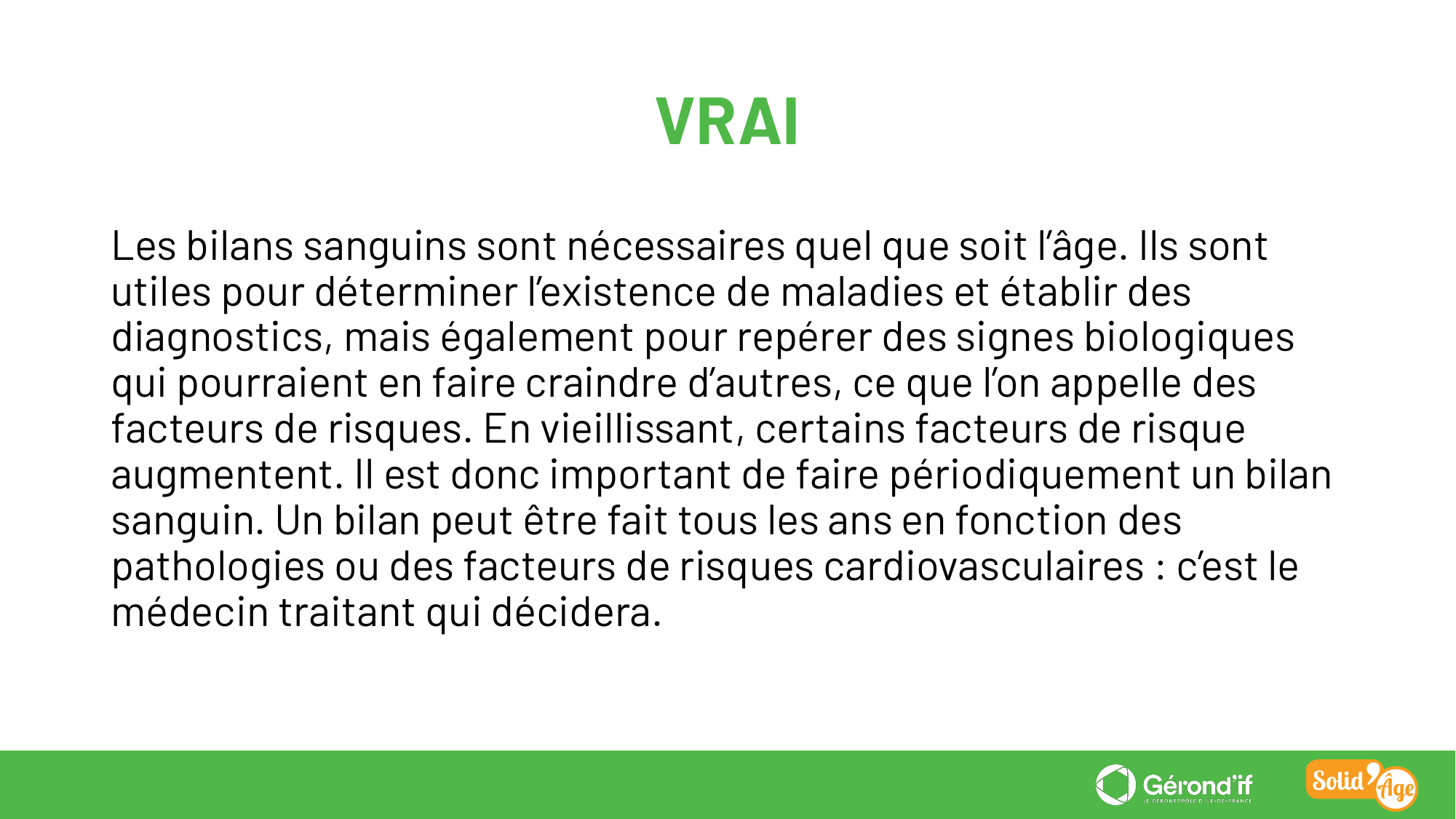

VRAI
Les bilans sanguins sont nécessaires quel que soit l’âge. Ils sont utiles pour déterminer l’existence de maladies et établir des diagnostics, mais également pour repérer des signes biologiques qui pourraient en faire craindre d’autres, ce que l’on appelle des facteurs de risques. En vieillissant, certains facteurs de risque augmentent. Il est donc important de faire périodiquement un bilan sanguin. Un bilan peut être fait tous les ans en fonction des pathologies ou des facteurs de risques cardiovasculaires : c’est le médecin traitant qui décidera.